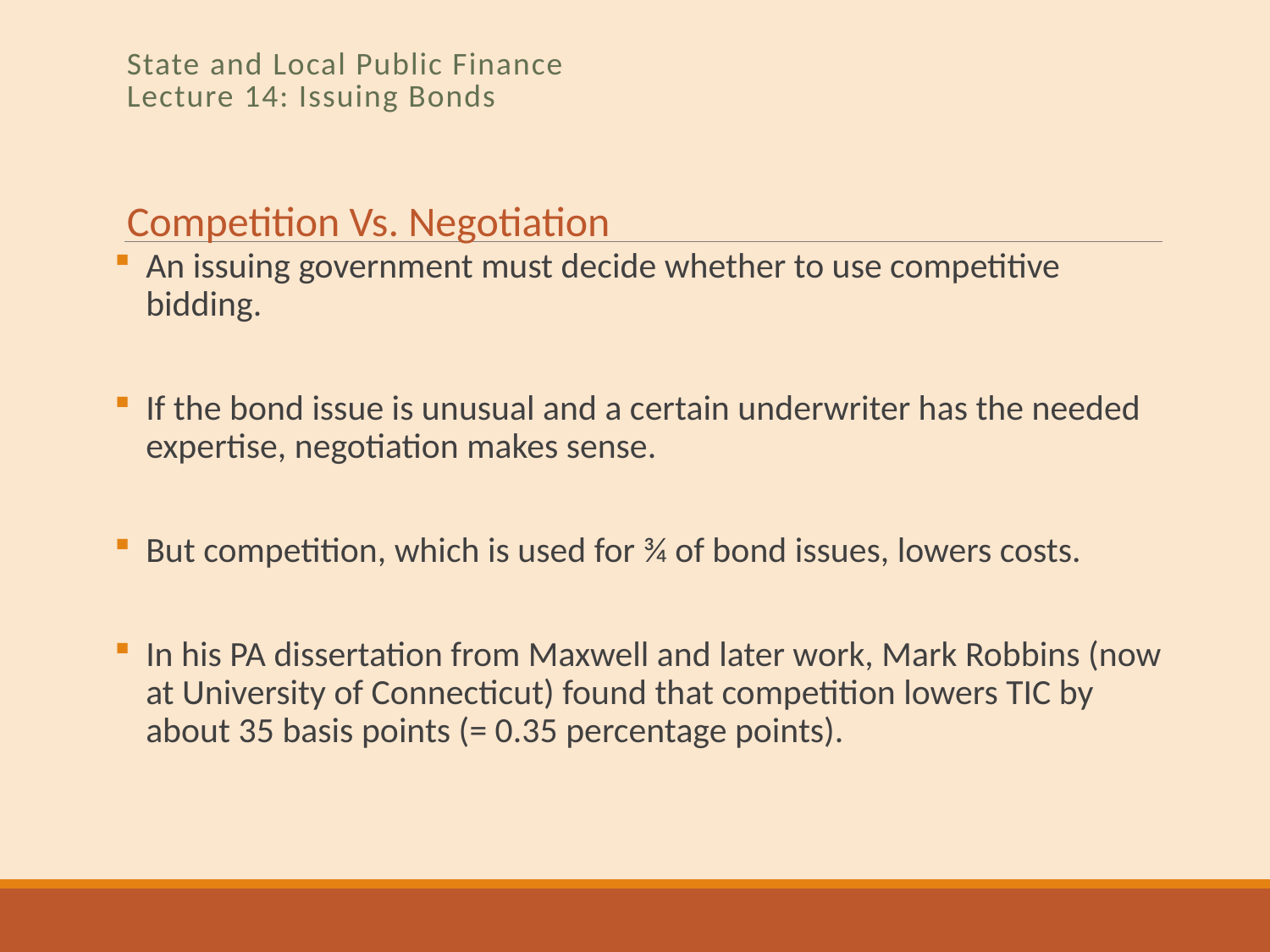

State and Local Public Finance
Lecture 14: Issuing Bonds
Competition Vs. Negotiation
An issuing government must decide whether to use competitive bidding.

If the bond issue is unusual and a certain underwriter has the needed expertise, negotiation makes sense.

But competition, which is used for ¾ of bond issues, lowers costs.

In his PA dissertation from Maxwell and later work, Mark Robbins (now at University of Connecticut) found that competition lowers TIC by about 35 basis points (= 0.35 percentage points).